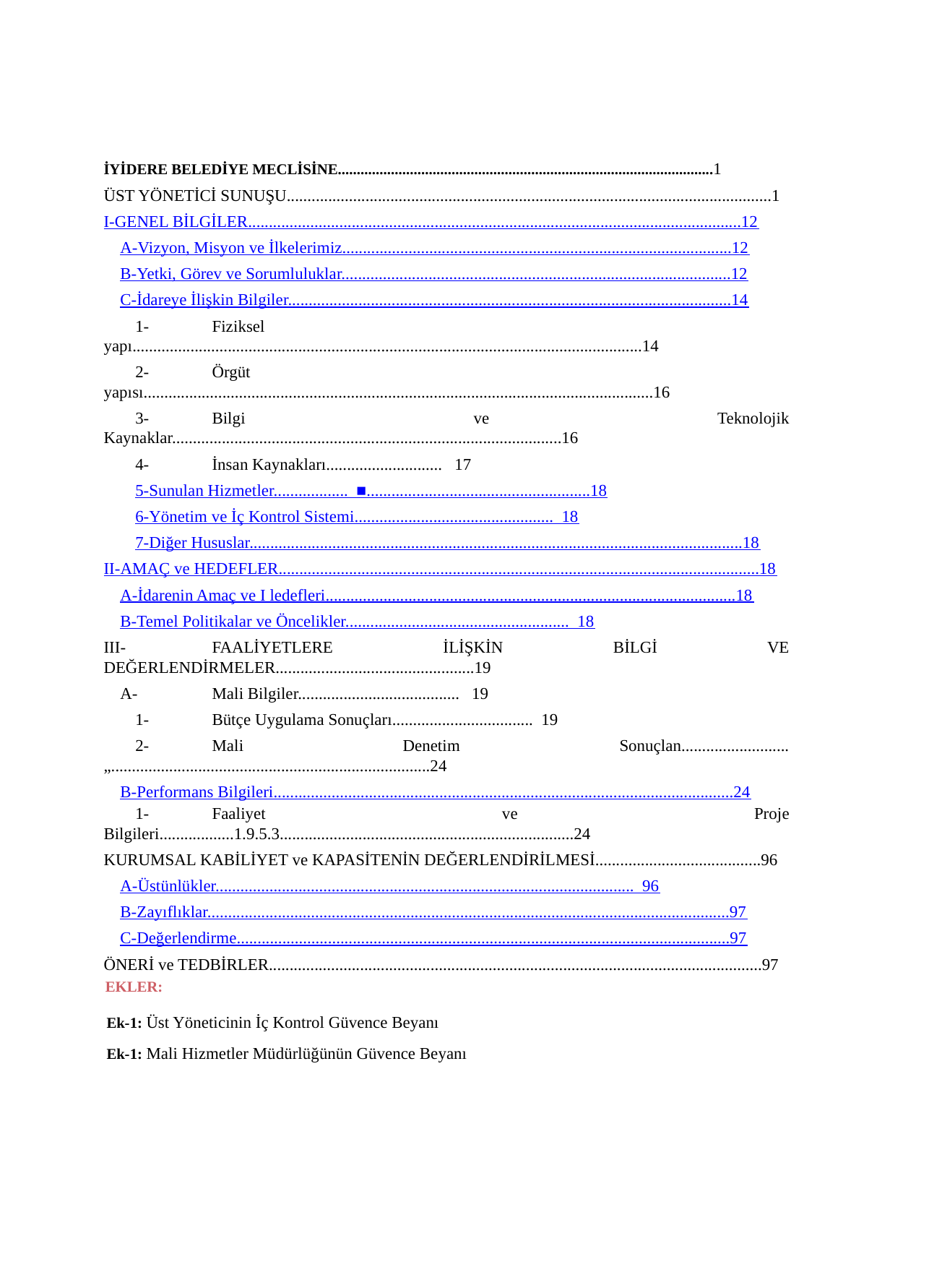

İYİDERE BELEDİYE MECLİSİNE...................................................................................................1
ÜST YÖNETİCİ SUNUŞU.....................................................................................................................1
I-	GENEL BİLGİLER.......................................................................................................................12
A-	Vizyon, Misyon ve İlkelerimiz..............................................................................................12
B-	Yetki, Görev ve Sorumluluklar..............................................................................................12
C-	İdareye İlişkin Bilgiler...........................................................................................................14
1-	Fiziksel yapı...........................................................................................................................14
2-	Örgüt yapısı...........................................................................................................................16
3-	Bilgi ve Teknolojik Kaynaklar..............................................................................................16
4-	İnsan Kaynakları............................   17
5-	Sunulan Hizmetler..................  ■......................................................18
6-	Yönetim ve İç Kontrol Sistemi................................................  18
7-	Diğer Hususlar.......................................................................................................................18
II-	AMAÇ ve HEDEFLER....................................................................................................................18
A-	İdarenin Amaç ve I ledefleri...................................................................................................18
B-	Temel Politikalar ve Öncelikler......................................................  18
III-	FAALİYETLERE İLİŞKİN BİLGİ VE DEĞERLENDİRMELER................................................19
A-	Mali Bilgiler.......................................   19
1-	Bütçe Uygulama Sonuçları..................................  19
2-	Mali Denetim Sonuçlan..........................„.............................................................................24
B-	Performans Bilgileri...............................................................................................................24
1-	Faaliyet ve Proje Bilgileri..................1.9.5.3.......................................................................24
KURUMSAL KABİLİYET ve KAPASİTENİN DEĞERLENDİRİLMESİ........................................96
A-	Üstünlükler.....................................................................................................  96
B-	Zayıflıklar..............................................................................................................................97
C-	Değerlendirme.......................................................................................................................97
ÖNERİ ve TEDBİRLER.......................................................................................................................97
EKLER:
Ek-1: Üst Yöneticinin İç Kontrol Güvence Beyanı
Ek-1: Mali Hizmetler Müdürlüğünün Güvence Beyanı